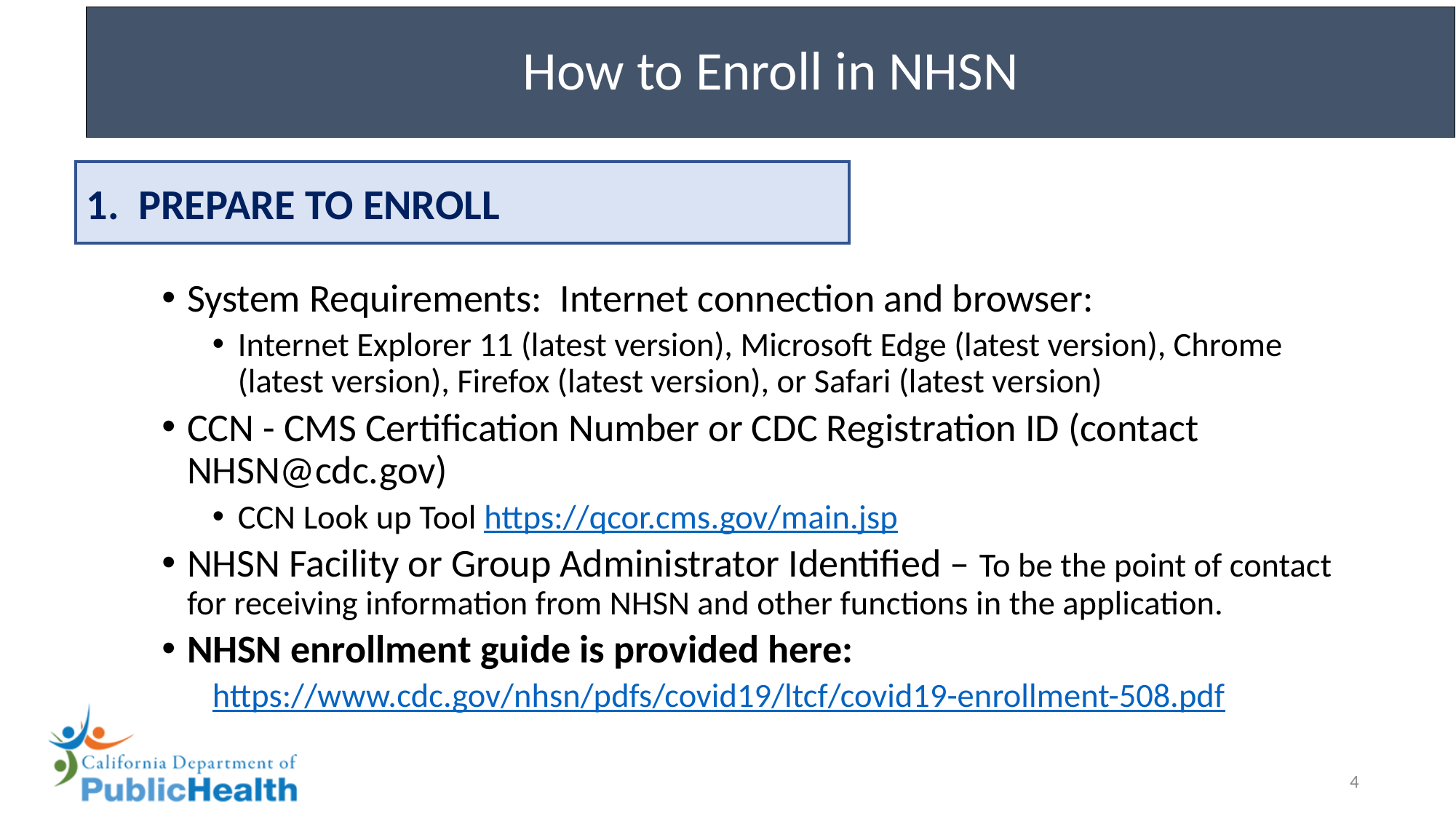

# How to Enroll in NHSN
1.  PREPARE TO ENROLL

System Requirements:  Internet connection and browser:
Internet Explorer 11 (latest version), Microsoft Edge (latest version), Chrome (latest version), Firefox (latest version), or Safari (latest version)
CCN - CMS Certification Number or CDC Registration ID (contact NHSN@cdc.gov)
CCN Look up Tool https://qcor.cms.gov/main.jsp
NHSN Facility or Group Administrator Identified – To be the point of contact for receiving information from NHSN and other functions in the application.
NHSN enrollment guide is provided here:
https://www.cdc.gov/nhsn/pdfs/covid19/ltcf/covid19-enrollment-508.pdf

4